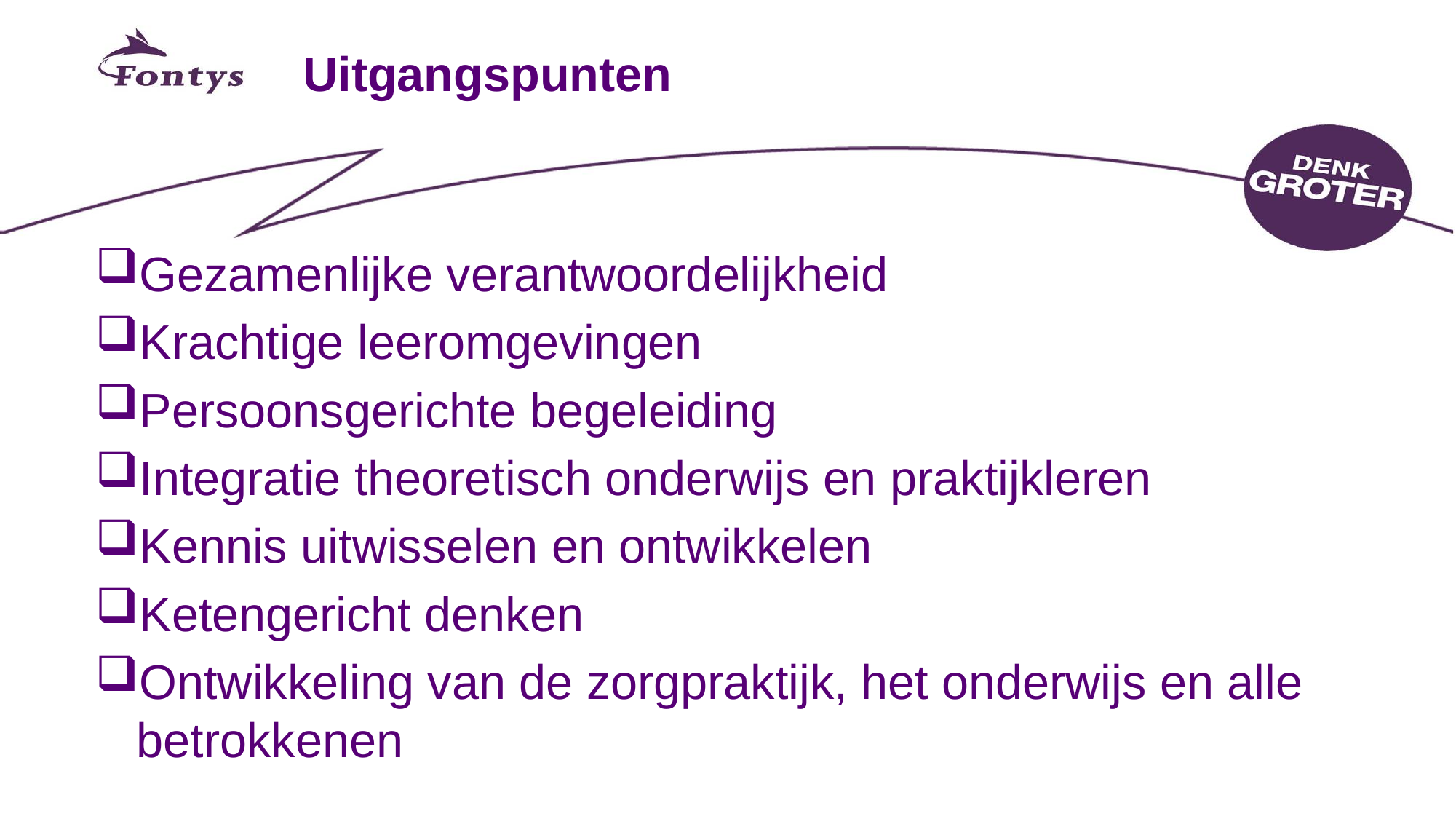

# Uitgangspunten
Gezamenlijke verantwoordelijkheid
Krachtige leeromgevingen
Persoonsgerichte begeleiding
Integratie theoretisch onderwijs en praktijkleren
Kennis uitwisselen en ontwikkelen
Ketengericht denken
Ontwikkeling van de zorgpraktijk, het onderwijs en alle betrokkenen